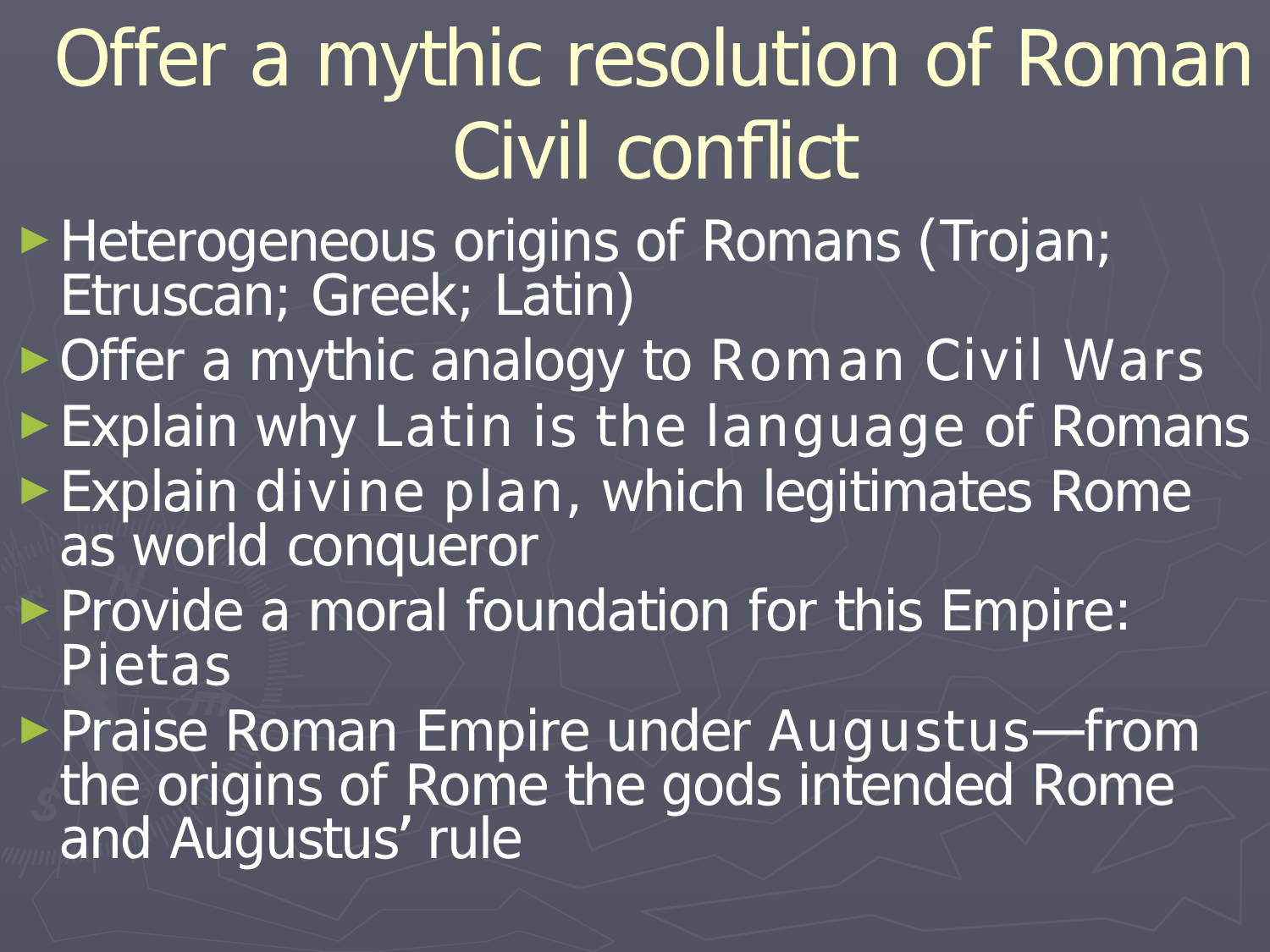

# Offer a mythic resolution of Roman Civil conflict
Heterogeneous origins of Romans (Trojan; Etruscan; Greek; Latin)
Offer a mythic analogy to Roman Civil Wars
Explain why Latin is the language of Romans
Explain divine plan, which legitimates Rome as world conqueror
Provide a moral foundation for this Empire: Pietas
Praise Roman Empire under Augustus—from the origins of Rome the gods intended Rome and Augustus’ rule